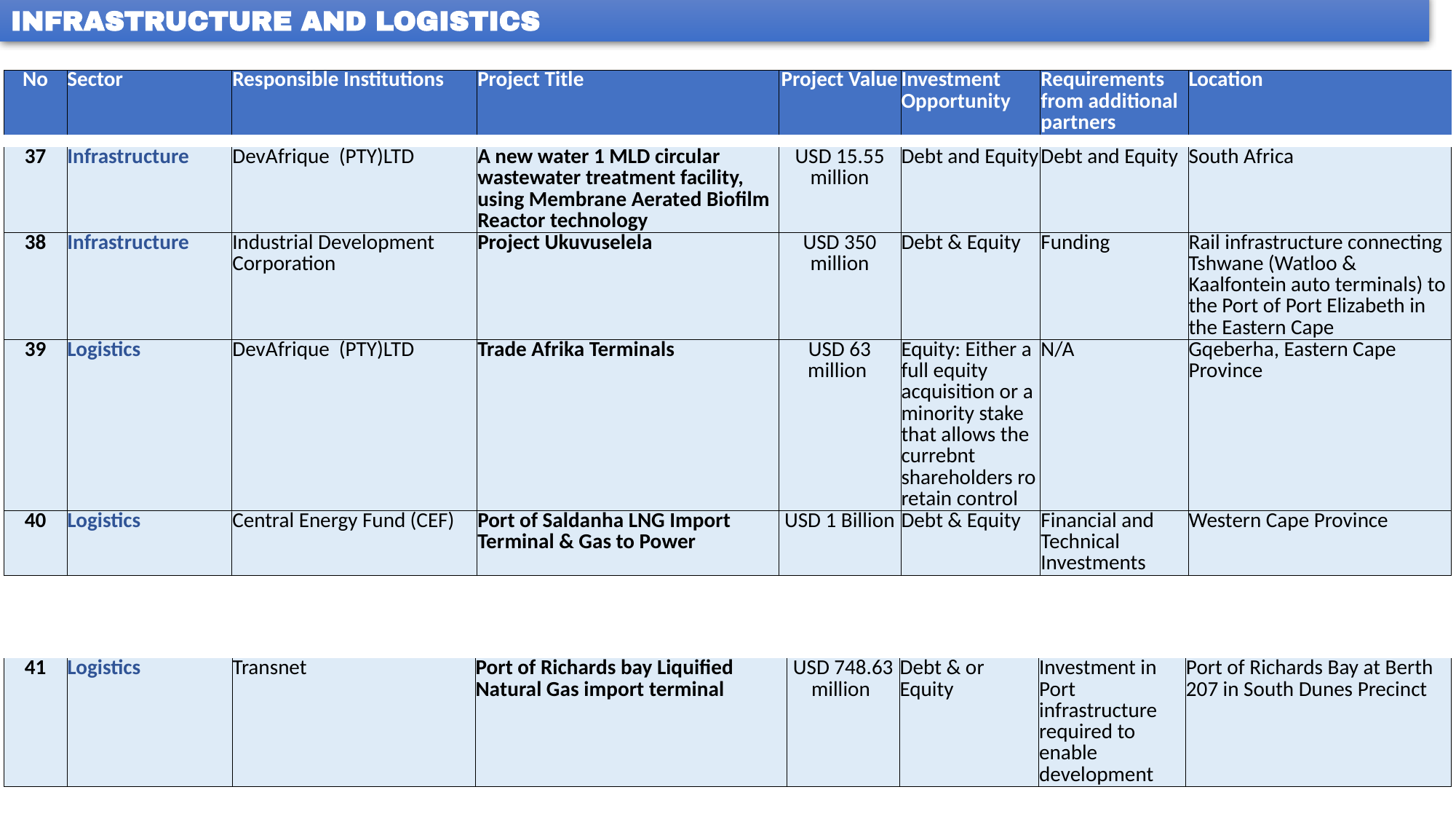

INFRASTRUCTURE AND LOGISTICS
| No | Sector | Responsible Institutions | Project Title | Project Value | Investment Opportunity | Requirements from additional partners | Location |
| --- | --- | --- | --- | --- | --- | --- | --- |
| 37 | Infrastructure | DevAfrique (PTY)LTD | A new water 1 MLD circular wastewater treatment facility, using Membrane Aerated Biofilm Reactor technology | USD 15.55 million | Debt and Equity | Debt and Equity | South Africa |
| --- | --- | --- | --- | --- | --- | --- | --- |
| 38 | Infrastructure | Industrial Development Corporation | Project Ukuvuselela | USD 350 million | Debt & Equity | Funding | Rail infrastructure connecting Tshwane (Watloo & Kaalfontein auto terminals) to the Port of Port Elizabeth in the Eastern Cape |
| 39 | Logistics | DevAfrique (PTY)LTD | Trade Afrika Terminals | USD 63 million | Equity: Either a full equity acquisition or a minority stake that allows the currebnt shareholders ro retain control | N/A | Gqeberha, Eastern Cape Province |
| 40 | Logistics | Central Energy Fund (CEF) | Port of Saldanha LNG Import Terminal & Gas to Power | USD 1 Billion | Debt & Equity | Financial and Technical Investments | Western Cape Province |
| 41 | Logistics | Transnet | Port of Richards bay Liquified Natural Gas import terminal | USD 748.63 million | Debt & or Equity | Investment in Port infrastructure required to enable development | Port of Richards Bay at Berth 207 in South Dunes Precinct |
| --- | --- | --- | --- | --- | --- | --- | --- |
17